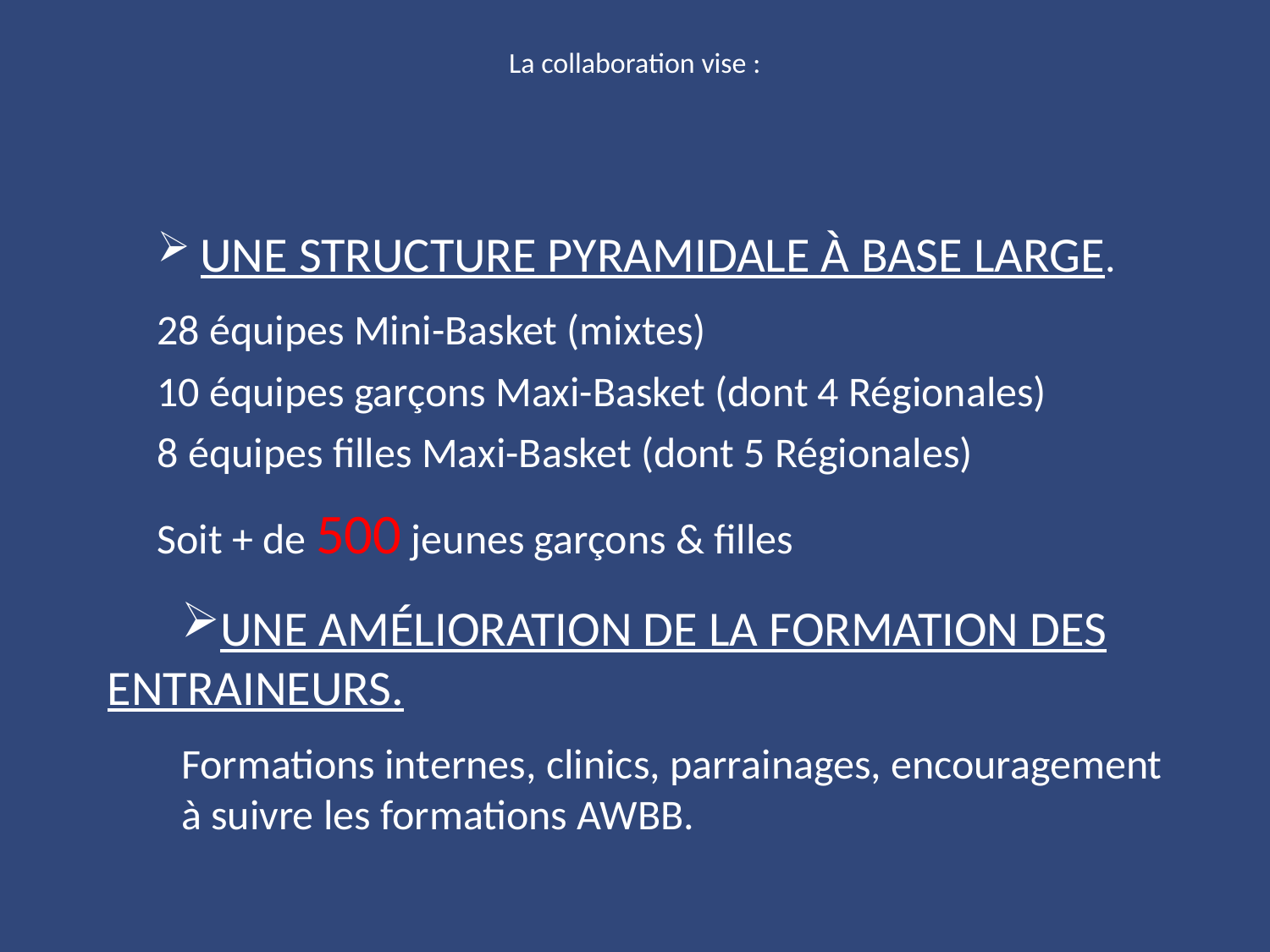

# La collaboration vise :
 Une structure pyramidale à base large.
28 équipes Mini-Basket (mixtes)
10 équipes garçons Maxi-Basket (dont 4 Régionales)
8 équipes filles Maxi-Basket (dont 5 Régionales)
Soit + de 500 jeunes garçons & filles
Une amélioration de la formation des entraineurs.
Formations internes, clinics, parrainages, encouragement à suivre les formations AWBB.